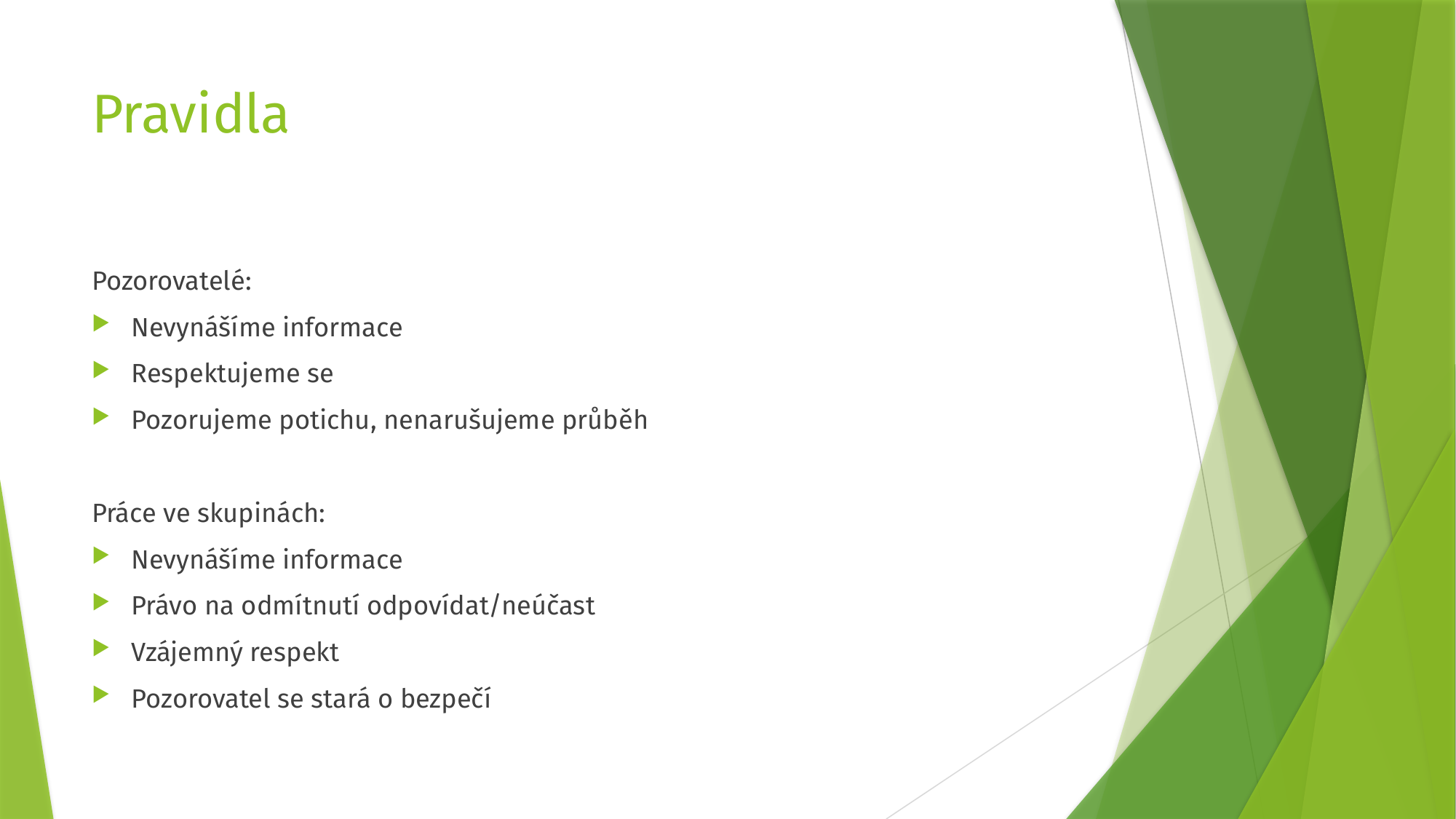

# Pravidla
Pozorovatelé:
Nevynášíme informace
Respektujeme se
Pozorujeme potichu, nenarušujeme průběh

Práce ve skupinách:
Nevynášíme informace
Právo na odmítnutí odpovídat/neúčast
Vzájemný respekt
Pozorovatel se stará o bezpečí